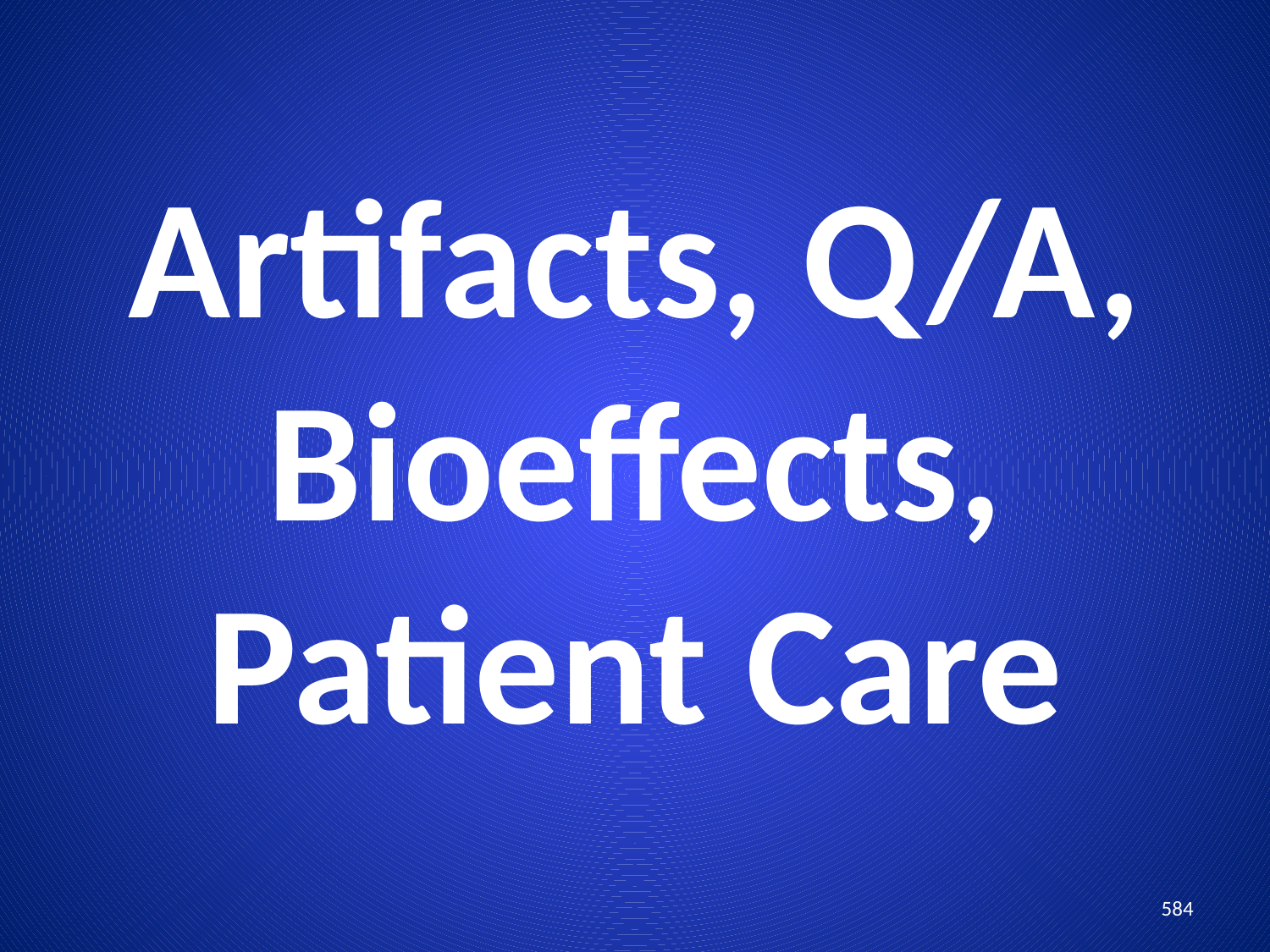

# Artifacts, Q/A, Bioeffects, Patient Care
584